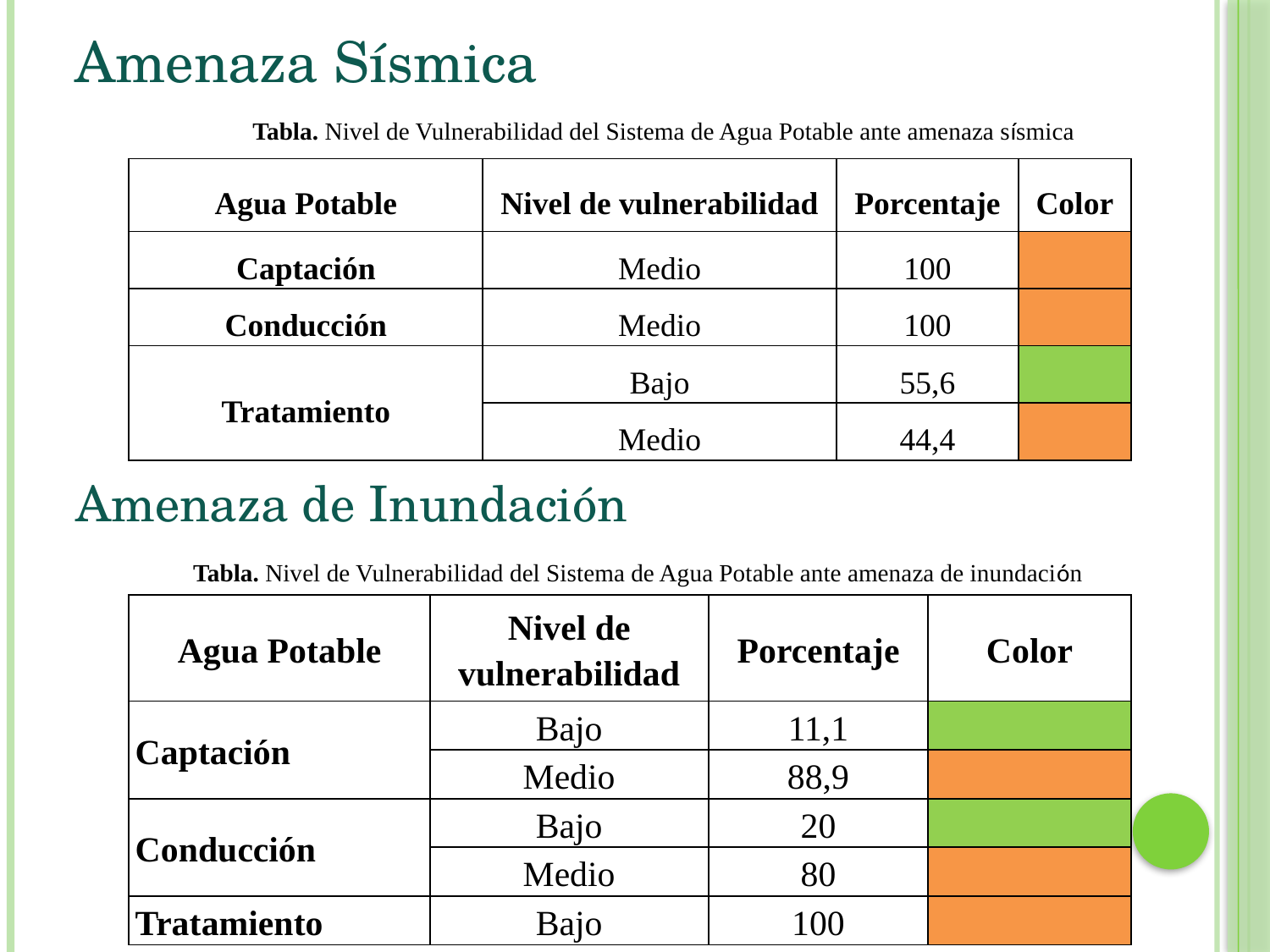

Amenaza Sísmica
Tabla. Nivel de Vulnerabilidad del Sistema de Agua Potable ante amenaza sísmica
| Agua Potable | Nivel de vulnerabilidad | Porcentaje | Color |
| --- | --- | --- | --- |
| Captación | Medio | 100 |  |
| Conducción | Medio | 100 |  |
| Tratamiento | Bajo | 55,6 |  |
|  | Medio | 44,4 |  |
Amenaza de Inundación
Tabla. Nivel de Vulnerabilidad del Sistema de Agua Potable ante amenaza de inundación
| Agua Potable | Nivel de vulnerabilidad | Porcentaje | Color |
| --- | --- | --- | --- |
| Captación | Bajo | 11,1 |  |
|  | Medio | 88,9 |  |
| Conducción | Bajo | 20 |  |
|  | Medio | 80 |  |
| Tratamiento | Bajo | 100 |  |